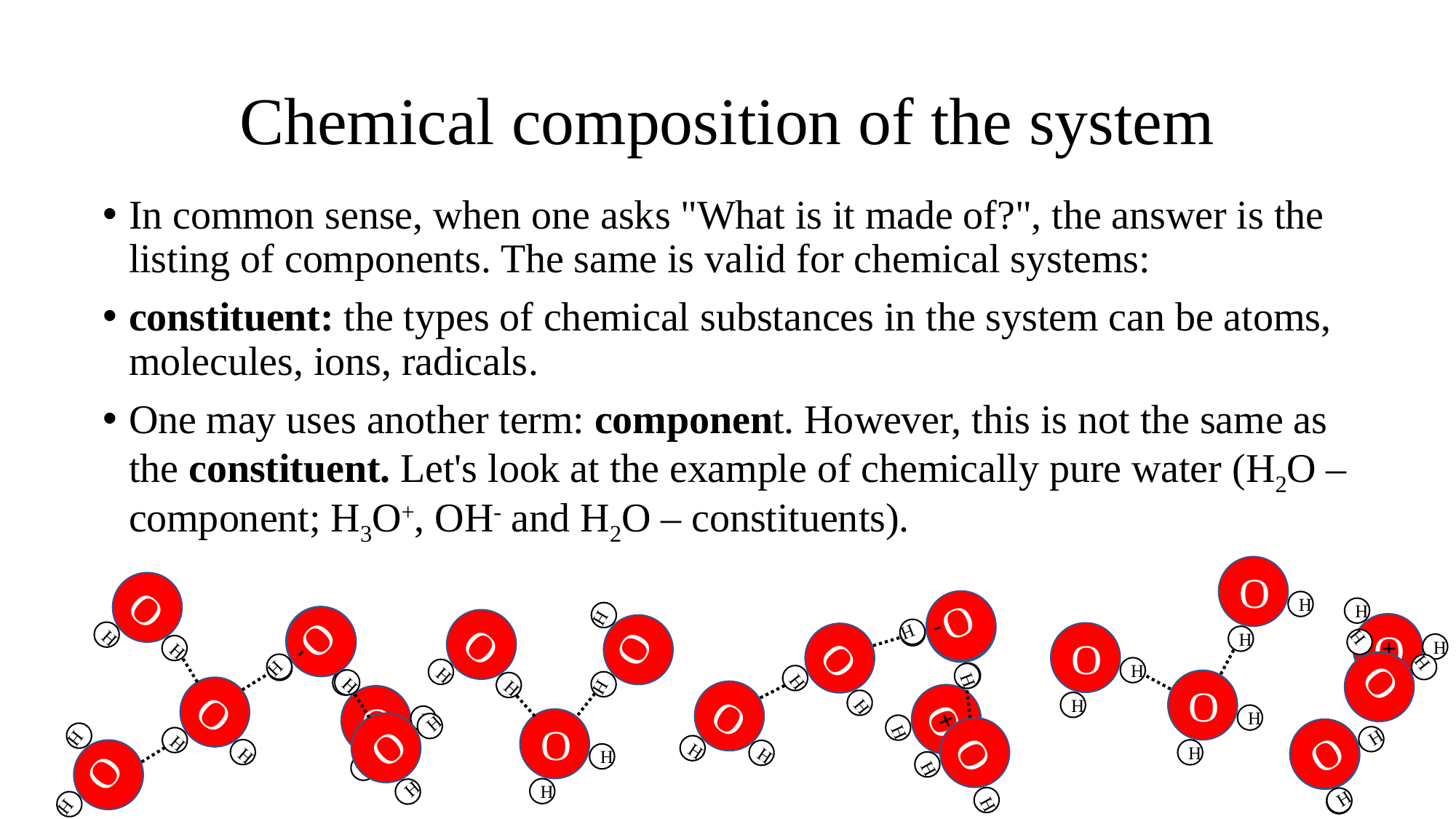

# Chemical composition of the system
In common sense, when one asks "What is it made of?", the answer is the listing of components. The same is valid for chemical systems:
constituent: the types of chemical substances in the system can be atoms, molecules, ions, radicals.
One may uses another term: component. However, this is not the same as the constituent. Let's look at the example of chemically pure water (H2O – component; H3O+, OH- and H2O – constituents).
O
H
H
O
H
H
O
-
H
O
H
H
H
O
+
H
H
O
H
H
O
H
H
O
H
H
O
-
H
O
H
H
O
H
H
O
H
H
H
O
+
H
H
O
H
H
H
O
+
H
H
O
H
H
O
H
H
O
H
H
O
H
H
O
H
H
O
H
H
O
H
H
O
-
H